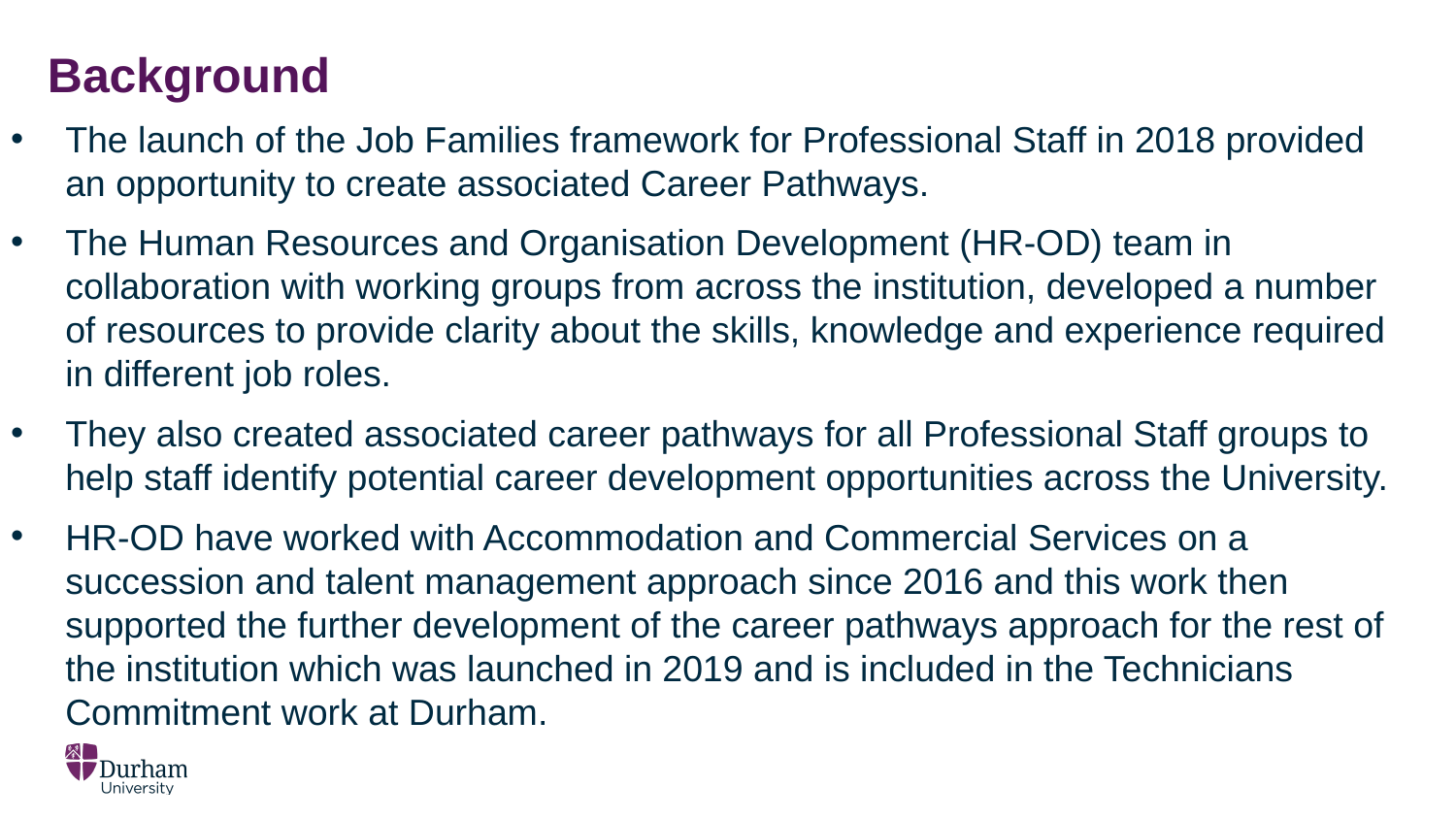

# Background
The launch of the Job Families framework for Professional Staff in 2018 provided an opportunity to create associated Career Pathways.
The Human Resources and Organisation Development (HR-OD) team in collaboration with working groups from across the institution, developed a number of resources to provide clarity about the skills, knowledge and experience required in different job roles.
They also created associated career pathways for all Professional Staff groups to help staff identify potential career development opportunities across the University.
HR-OD have worked with Accommodation and Commercial Services on a succession and talent management approach since 2016 and this work then supported the further development of the career pathways approach for the rest of the institution which was launched in 2019 and is included in the Technicians Commitment work at Durham.